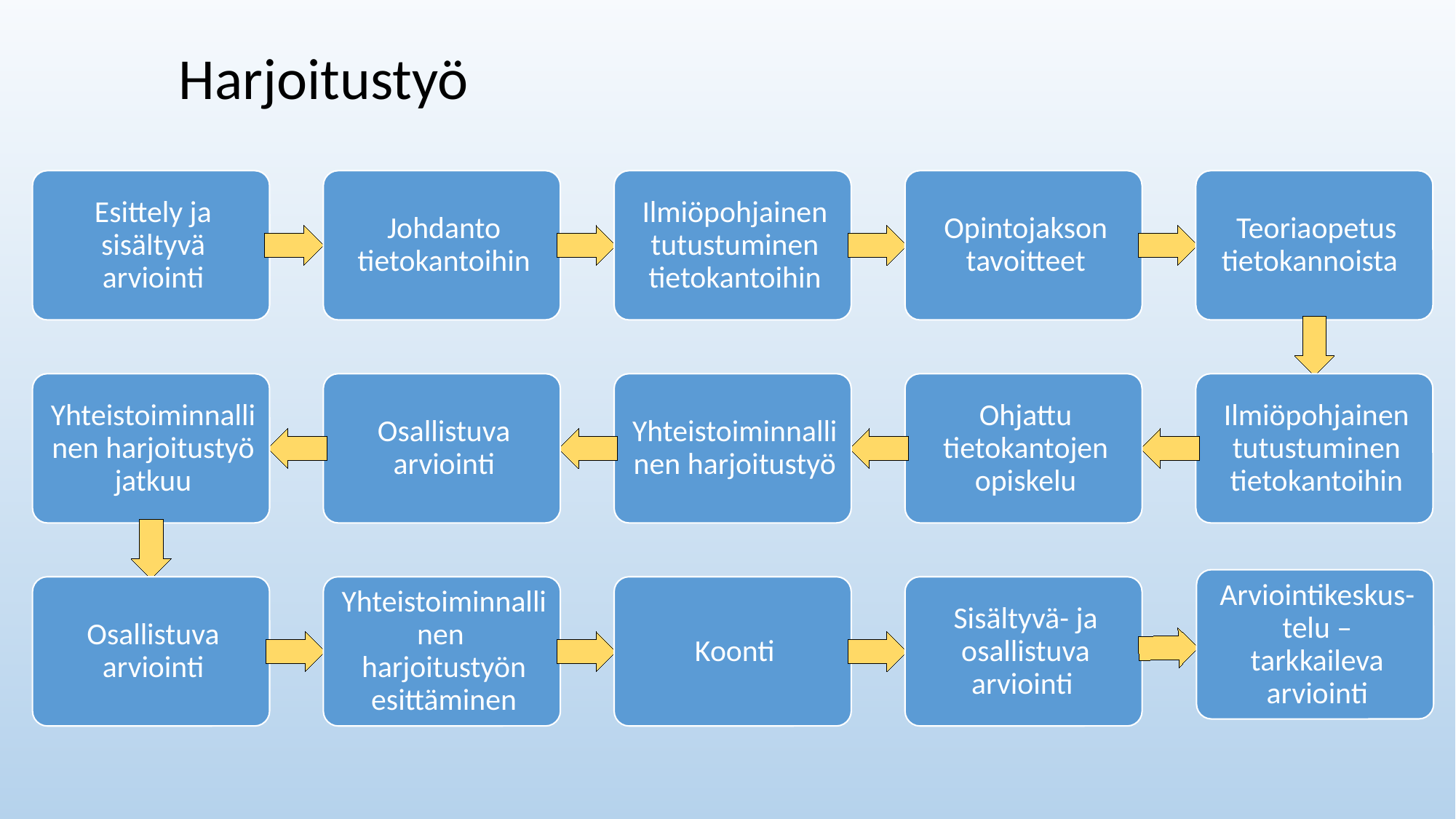

# Harjoitustyö
Esittely ja sisältyvä arviointi

Johdanto tietokantoihin

Ilmiöpohjainen tutustuminen tietokantoihin

Opintojakson tavoitteet

Teoriaopetus tietokannoista

Ilmiöpohjainen tutustuminen tietokantoihin

Ohjattu tietokantojen opiskelu

Yhteistoiminnallinen harjoitustyö

Osallistuva arviointi

Yhteistoiminnallinen harjoitustyö jatkuu

Osallistuva arviointi

Yhteistoiminnallinen  harjoitustyön esittäminen

Koonti

Sisältyvä- ja osallistuva arviointi

Arviointikeskus-telu – tarkkaileva arviointi